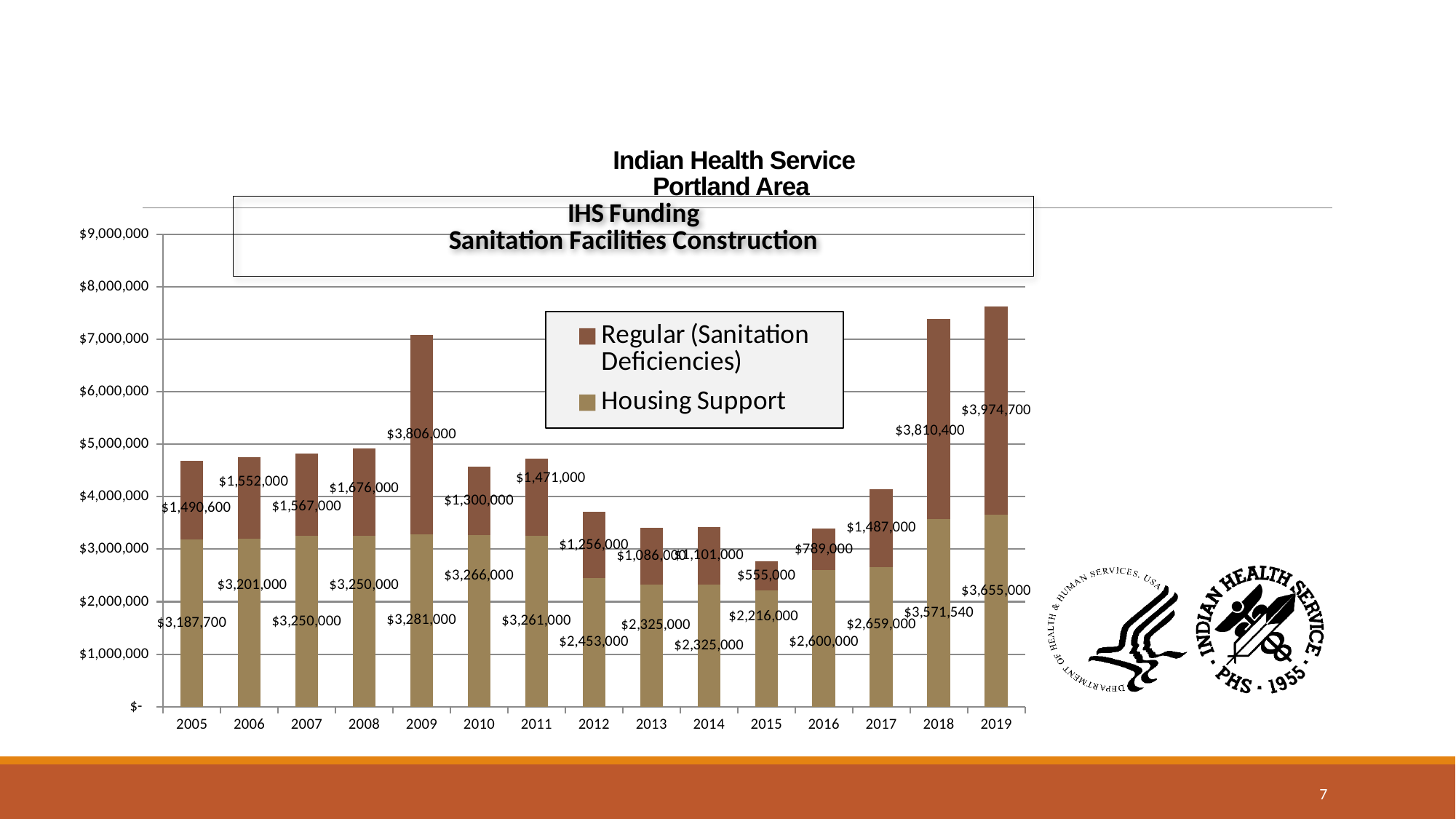

# Indian Health Service Portland Area

### Chart

| Category | Housing Support | Regular (Sanitation Deficiencies) |
|---|---|---|
| 2005 | 3187700.0 | 1490600.0 |
| 2006 | 3201000.0 | 1552000.0 |
| 2007 | 3250000.0 | 1567000.0 |
| 2008 | 3250000.0 | 1676000.0 |
| 2009 | 3281000.0 | 3806000.0 |
| 2010 | 3266000.0 | 1300000.0 |
| 2011 | 3261000.0 | 1471000.0 |
| 2012 | 2453000.0 | 1256000.0 |
| 2013 | 2325000.0 | 1086000.0 |
| 2014 | 2325000.0 | 1101000.0 |
| 2015 | 2216000.0 | 555000.0 |
| 2016 | 2600000.0 | 789000.0 |
| 2017 | 2659000.0 | 1487000.0 |
| 2018 | 3571540.0 | 3810400.0 |
| 2019 | 3655000.0 | 3974700.0 |
7